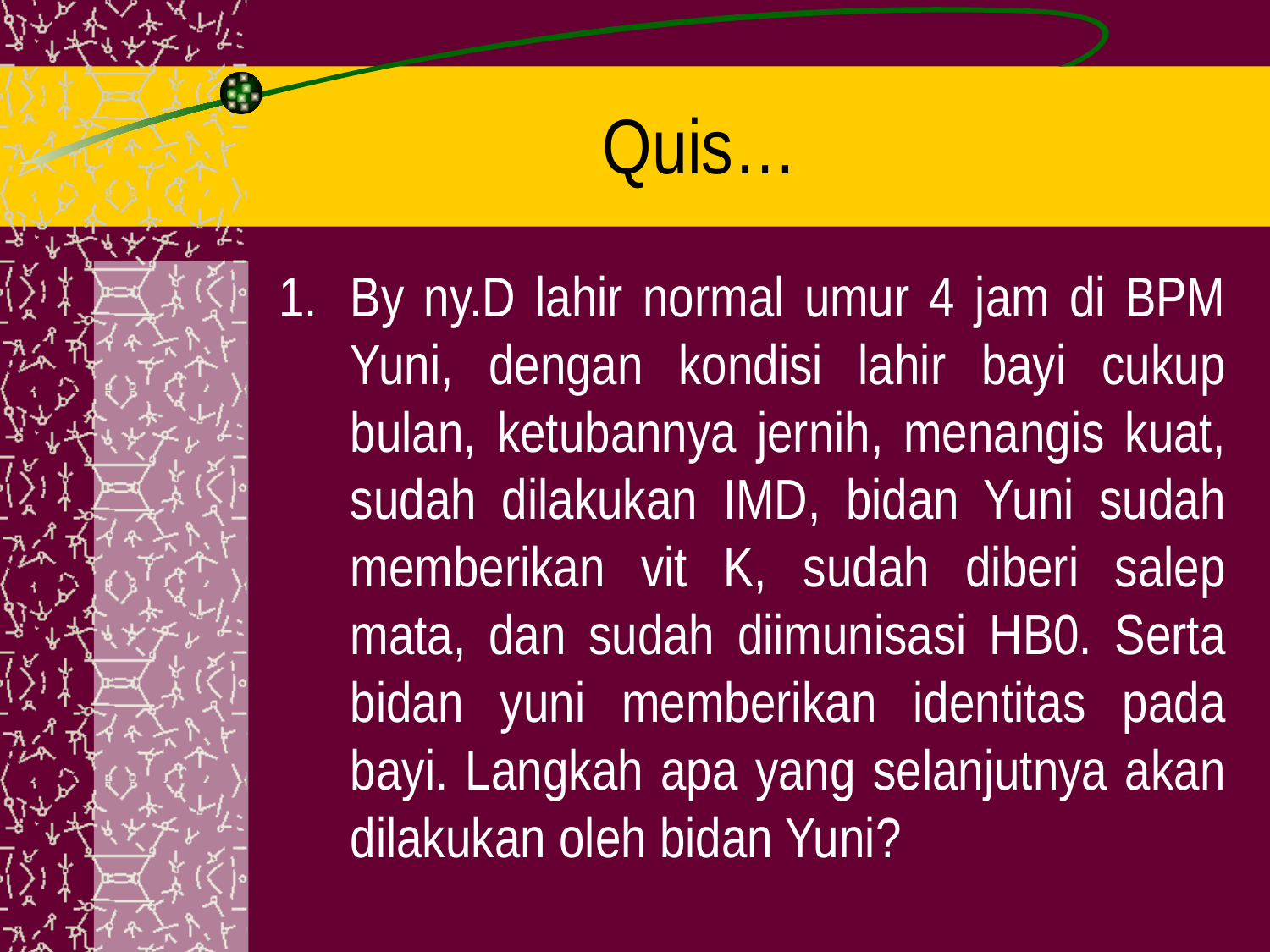

# Quis…
By ny.D lahir normal umur 4 jam di BPM Yuni, dengan kondisi lahir bayi cukup bulan, ketubannya jernih, menangis kuat, sudah dilakukan IMD, bidan Yuni sudah memberikan vit K, sudah diberi salep mata, dan sudah diimunisasi HB0. Serta bidan yuni memberikan identitas pada bayi. Langkah apa yang selanjutnya akan dilakukan oleh bidan Yuni?